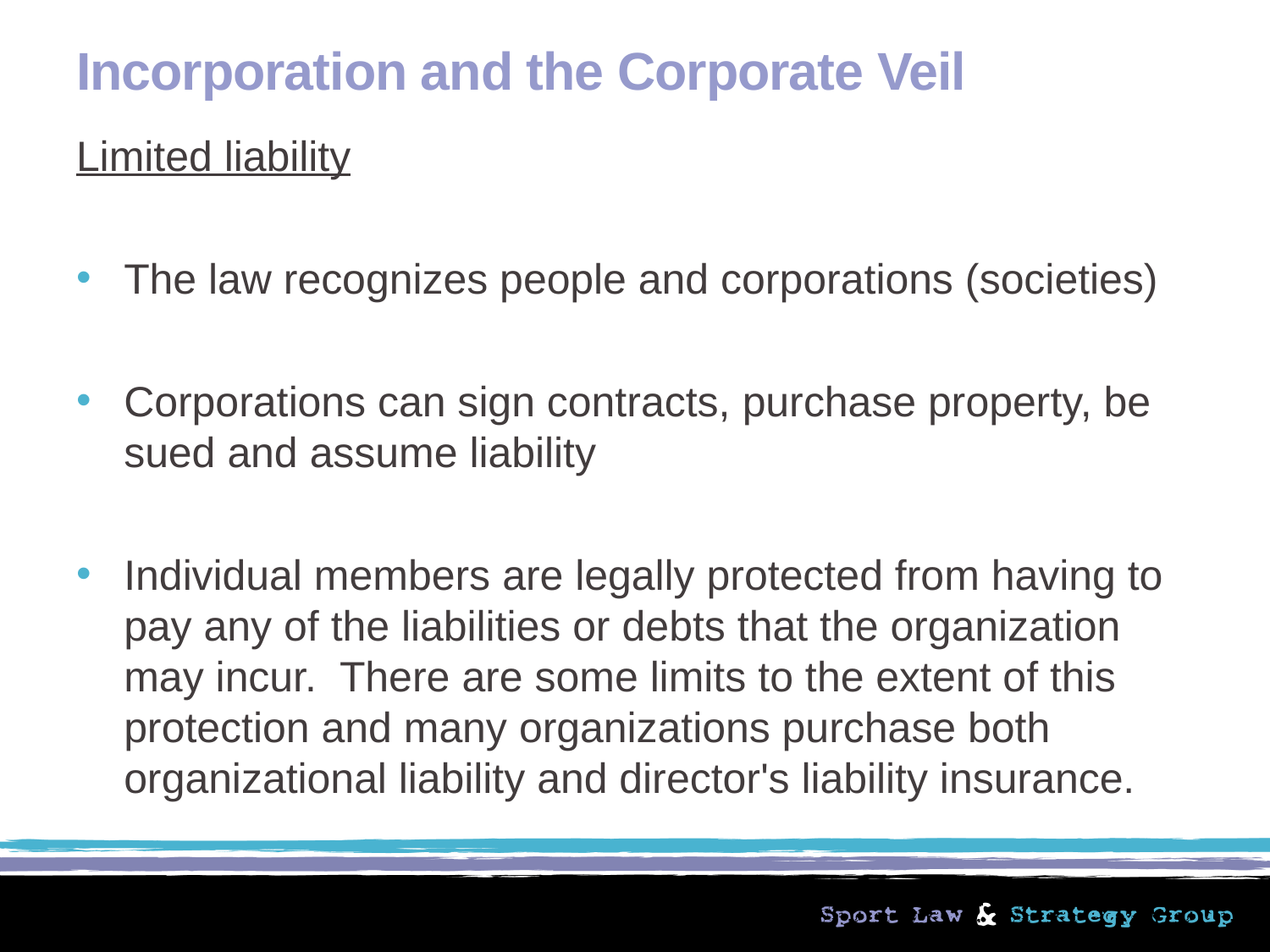

# Incorporation and the Corporate Veil
Limited liability

The law recognizes people and corporations (societies)

Corporations can sign contracts, purchase property, be sued and assume liability

Individual members are legally protected from having to pay any of the liabilities or debts that the organization may incur.  There are some limits to the extent of this protection and many organizations purchase both organizational liability and director's liability insurance.